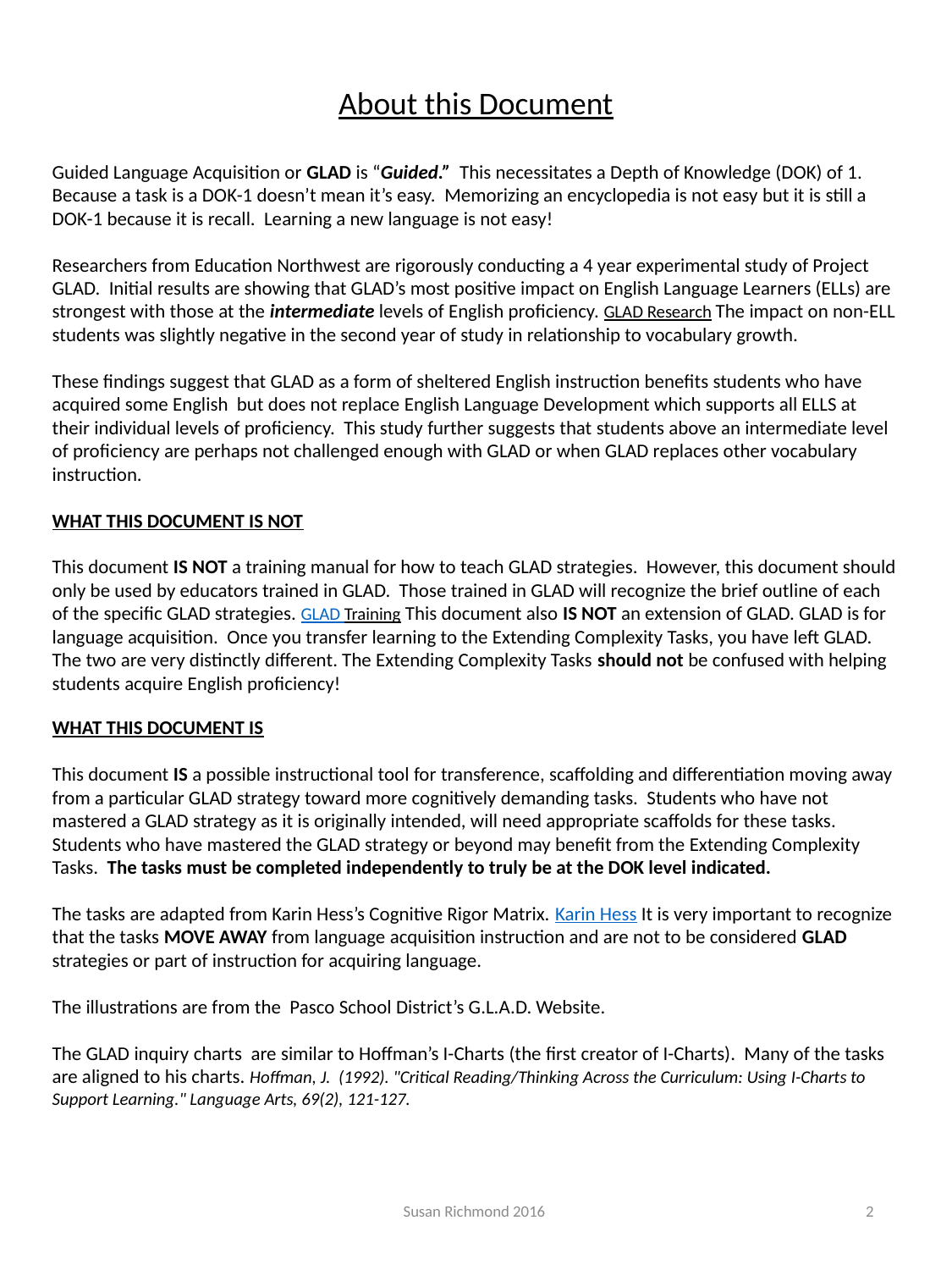

About this Document

Guided Language Acquisition or GLAD is “Guided.”  This necessitates a Depth of Knowledge (DOK) of 1.  Because a task is a DOK-1 doesn’t mean it’s easy.  Memorizing an encyclopedia is not easy but it is still a DOK-1 because it is recall.  Learning a new language is not easy!

Researchers from Education Northwest are rigorously conducting a 4 year experimental study of Project GLAD.  Initial results are showing that GLAD’s most positive impact on English Language Learners (ELLs) are strongest with those at the intermediate levels of English proficiency. GLAD Research The impact on non-ELL students was slightly negative in the second year of study in relationship to vocabulary growth.

These findings suggest that GLAD as a form of sheltered English instruction benefits students who have acquired some English  but does not replace English Language Development which supports all ELLS at their individual levels of proficiency.  This study further suggests that students above an intermediate level of proficiency are perhaps not challenged enough with GLAD or when GLAD replaces other vocabulary instruction.

WHAT THIS DOCUMENT IS NOT

This document IS NOT a training manual for how to teach GLAD strategies.  However, this document should only be used by educators trained in GLAD.  Those trained in GLAD will recognize the brief outline of each of the specific GLAD strategies. GLAD Training This document also IS NOT an extension of GLAD. GLAD is for language acquisition.  Once you transfer learning to the Extending Complexity Tasks, you have left GLAD.  The two are very distinctly different. The Extending Complexity Tasks should not be confused with helping students acquire English proficiency!

WHAT THIS DOCUMENT IS

This document IS a possible instructional tool for transference, scaffolding and differentiation moving away from a particular GLAD strategy toward more cognitively demanding tasks.  Students who have not mastered a GLAD strategy as it is originally intended, will need appropriate scaffolds for these tasks.  Students who have mastered the GLAD strategy or beyond may benefit from the Extending Complexity Tasks.  The tasks must be completed independently to truly be at the DOK level indicated.

The tasks are adapted from Karin Hess’s Cognitive Rigor Matrix. Karin Hess It is very important to recognize that the tasks MOVE AWAY from language acquisition instruction and are not to be considered GLAD strategies or part of instruction for acquiring language.

The illustrations are from the  Pasco School District’s G.L.A.D. Website.

The GLAD inquiry charts  are similar to Hoffman’s I-Charts (the first creator of I-Charts).  Many of the tasks are aligned to his charts. Hoffman, J.  (1992). "Critical Reading/Thinking Across the Curriculum: Using I-Charts to Support Learning." Language Arts, 69(2), 121-127.
Susan Richmond 2016
2